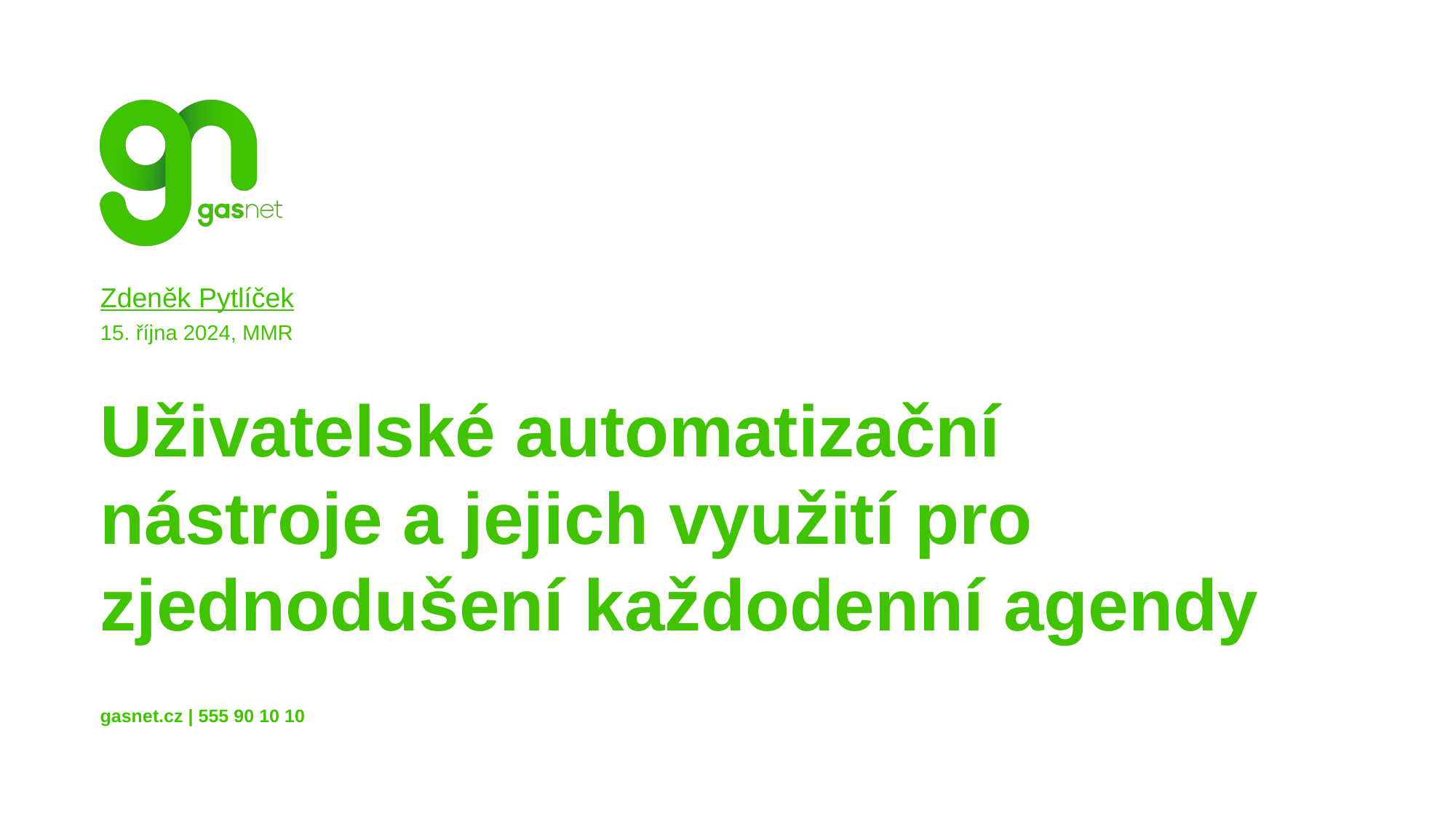

Zdeněk Pytlíček
15. října 2024, MMR
# Uživatelské automatizační nástroje a jejich využití pro zjednodušení každodenní agendy